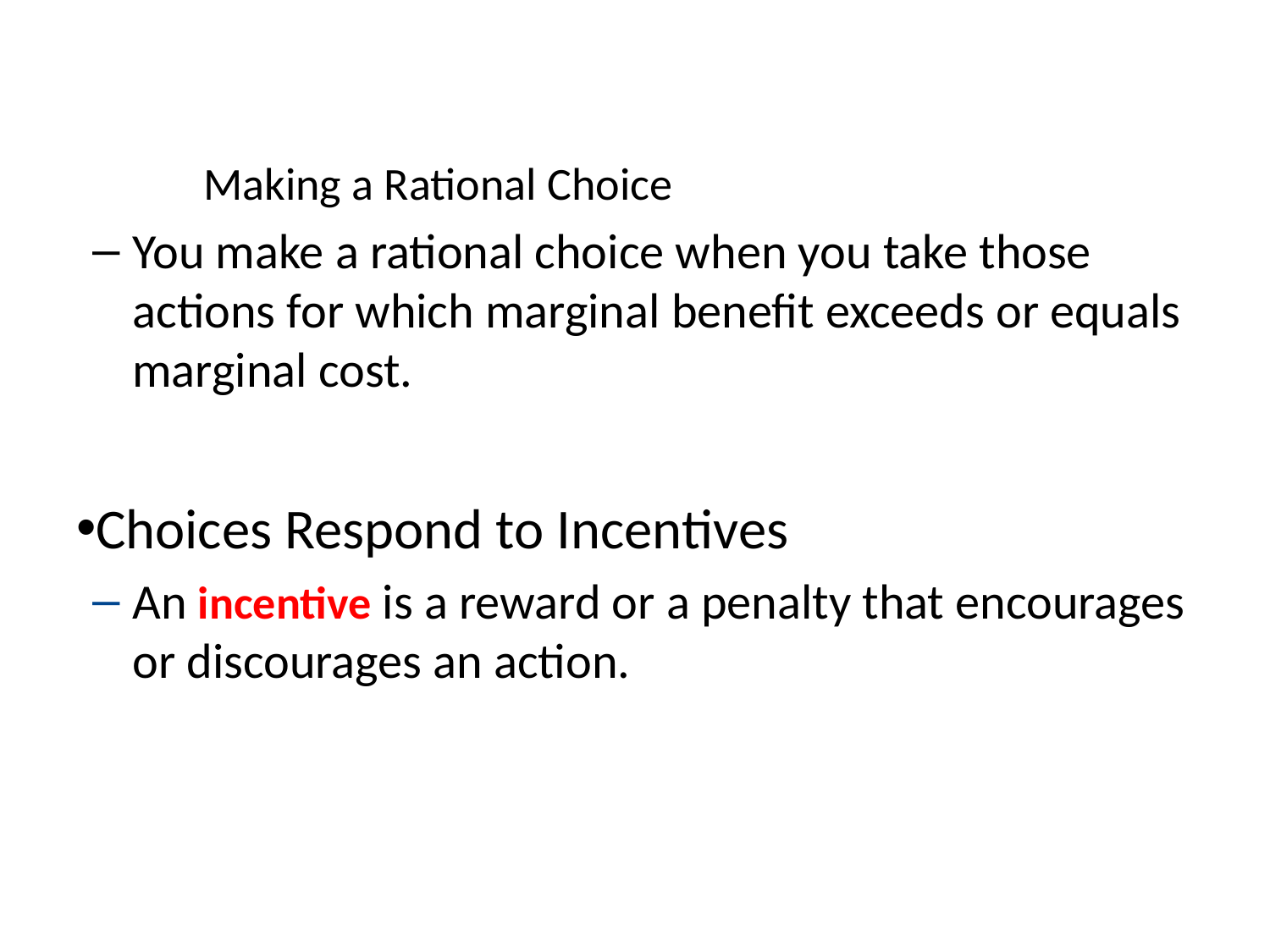

Making a Rational Choice
You make a rational choice when you take those actions for which marginal benefit exceeds or equals marginal cost.

Choices Respond to Incentives
An incentive is a reward or a penalty that encourages or discourages an action.